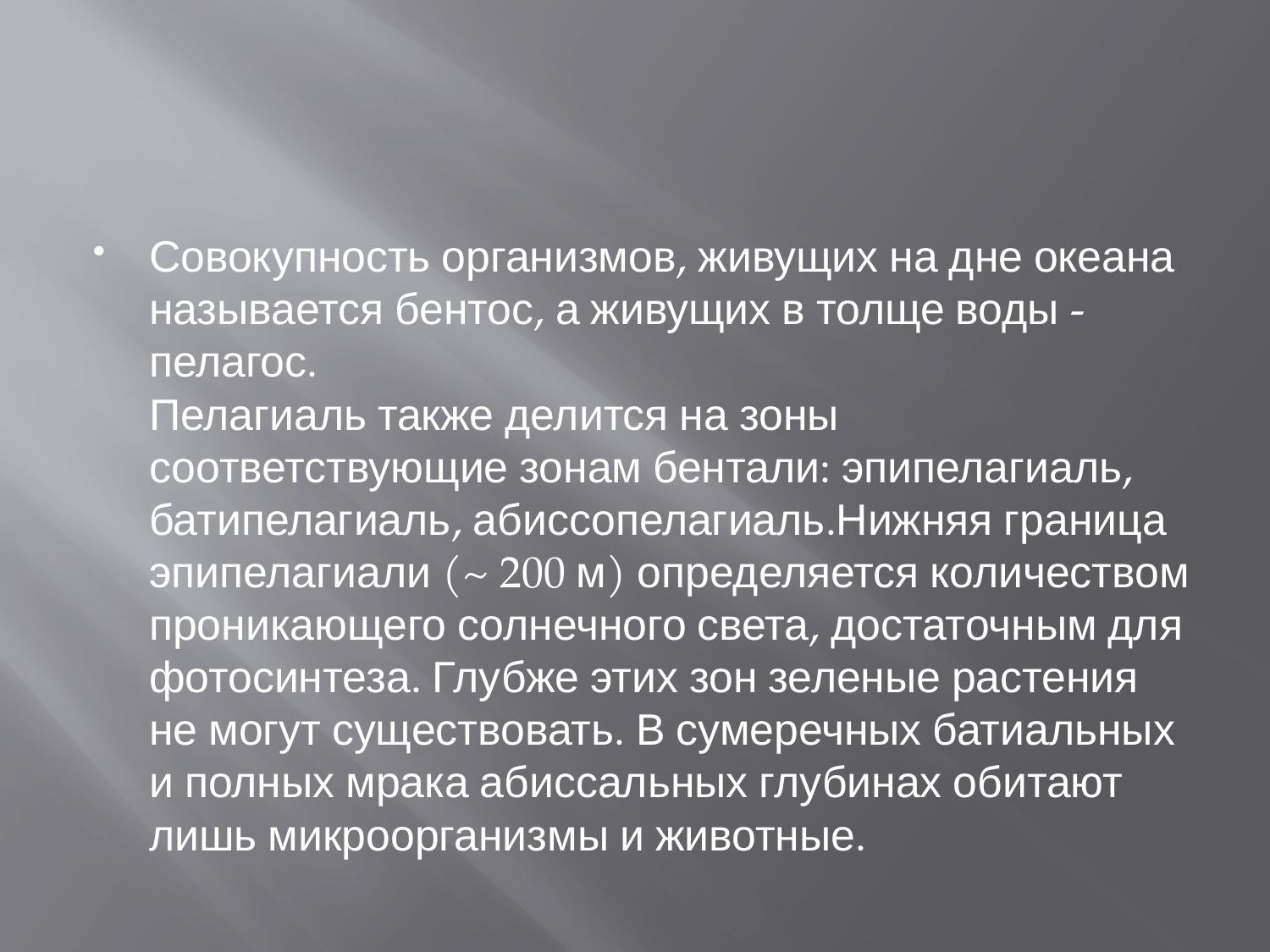

Совокупность организмов, живущих на дне океана называется бентос, а живущих в толще воды - пелагос. 
Пелагиаль также делится на зоны соответствующие зонам бентали: эпипелагиаль, батипелагиаль, абиссопелагиаль.Нижняя граница эпипелагиали (~ 200 м) определяется количеством проникающего солнечного света, достаточным для фотосинтеза. Глубже этих зон зеленые растения не могут существовать. В сумеречных батиальных и полных мрака абиссальных глубинах обитают лишь микроорганизмы и животные.